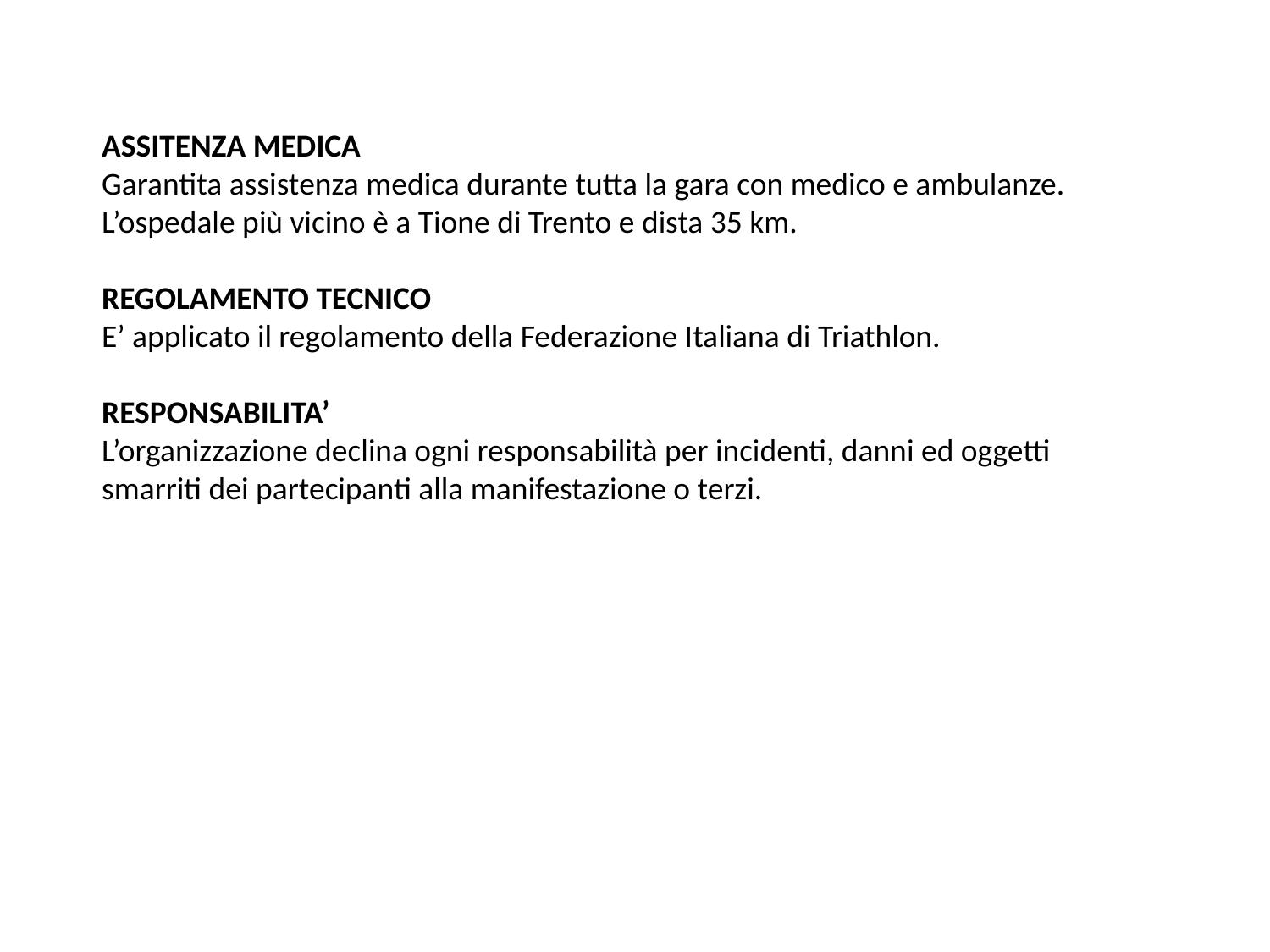

ASSITENZA MEDICA
Garantita assistenza medica durante tutta la gara con medico e ambulanze.
L’ospedale più vicino è a Tione di Trento e dista 35 km.

REGOLAMENTO TECNICO
E’ applicato il regolamento della Federazione Italiana di Triathlon.

RESPONSABILITA’
L’organizzazione declina ogni responsabilità per incidenti, danni ed oggetti smarriti dei partecipanti alla manifestazione o terzi.